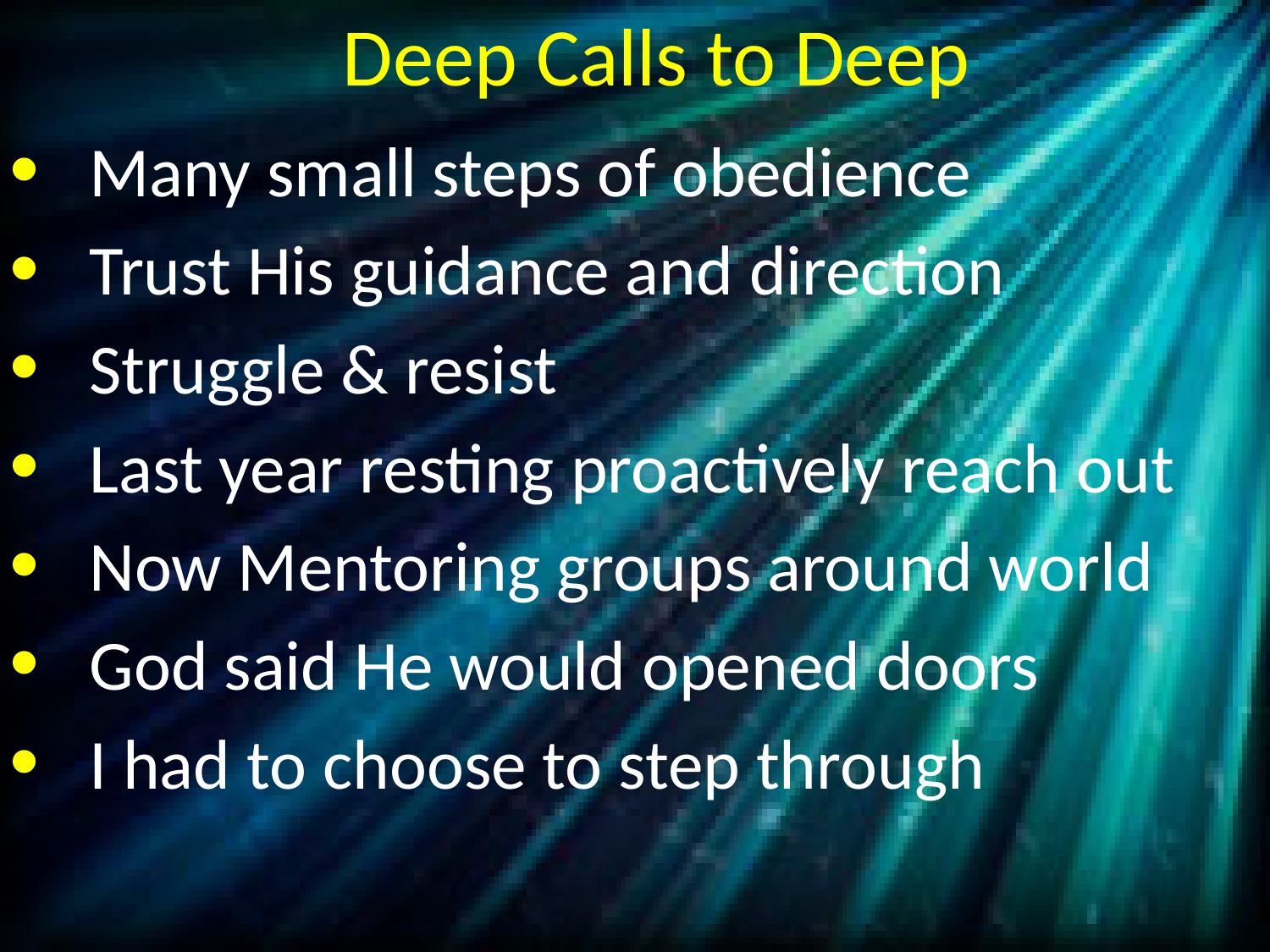

# Deep Calls to Deep
Many small steps of obedience
Trust His guidance and direction
Struggle & resist
Last year resting proactively reach out
Now Mentoring groups around world
God said He would opened doors
I had to choose to step through